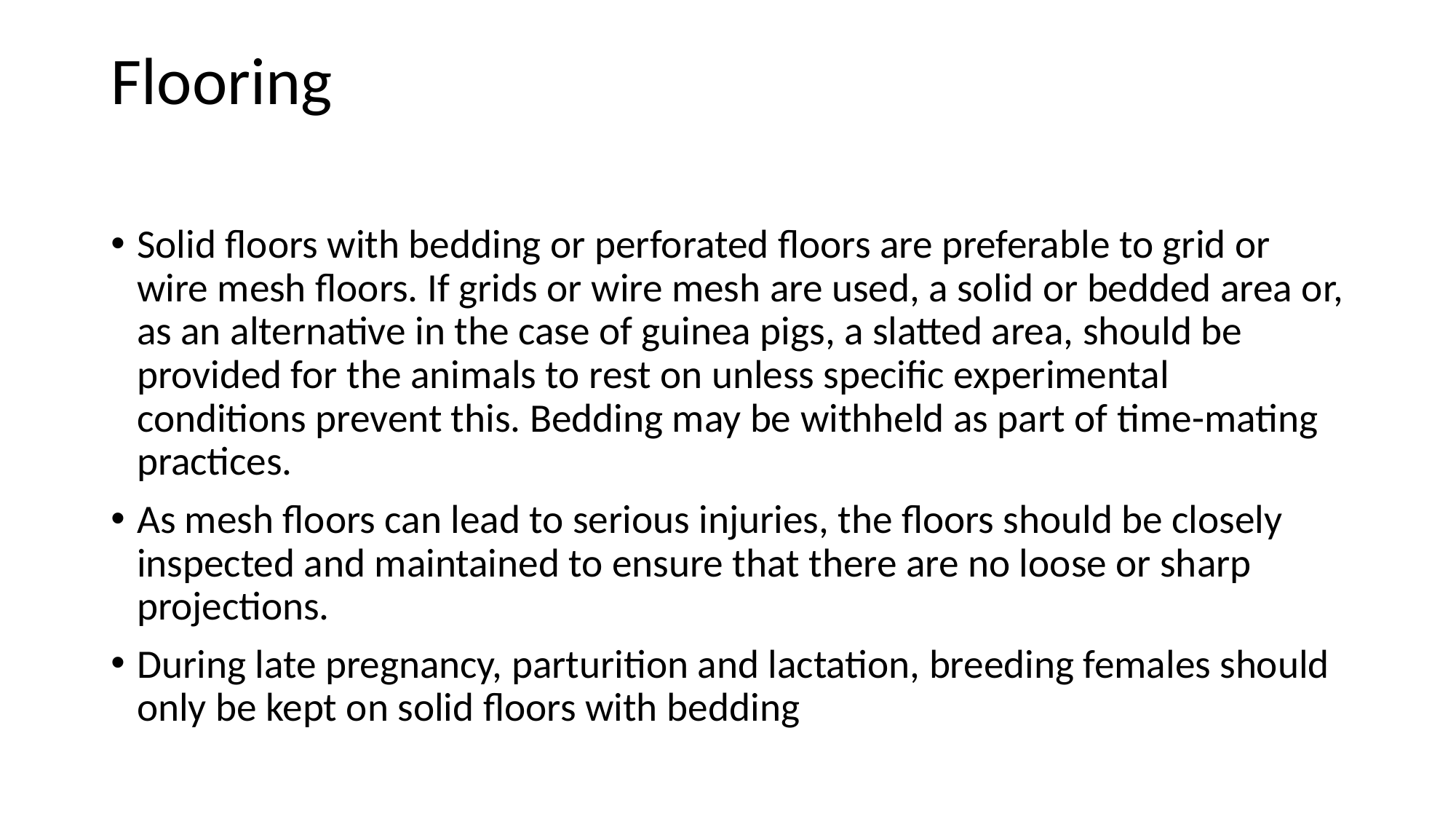

# Flooring
Solid floors with bedding or perforated floors are preferable to grid or wire mesh floors. If grids or wire mesh are used, a solid or bedded area or, as an alternative in the case of guinea pigs, a slatted area, should be provided for the animals to rest on unless specific experimental conditions prevent this. Bedding may be withheld as part of time-mating practices.
As mesh floors can lead to serious injuries, the floors should be closely inspected and maintained to ensure that there are no loose or sharp projections.
During late pregnancy, parturition and lactation, breeding females should only be kept on solid floors with bedding